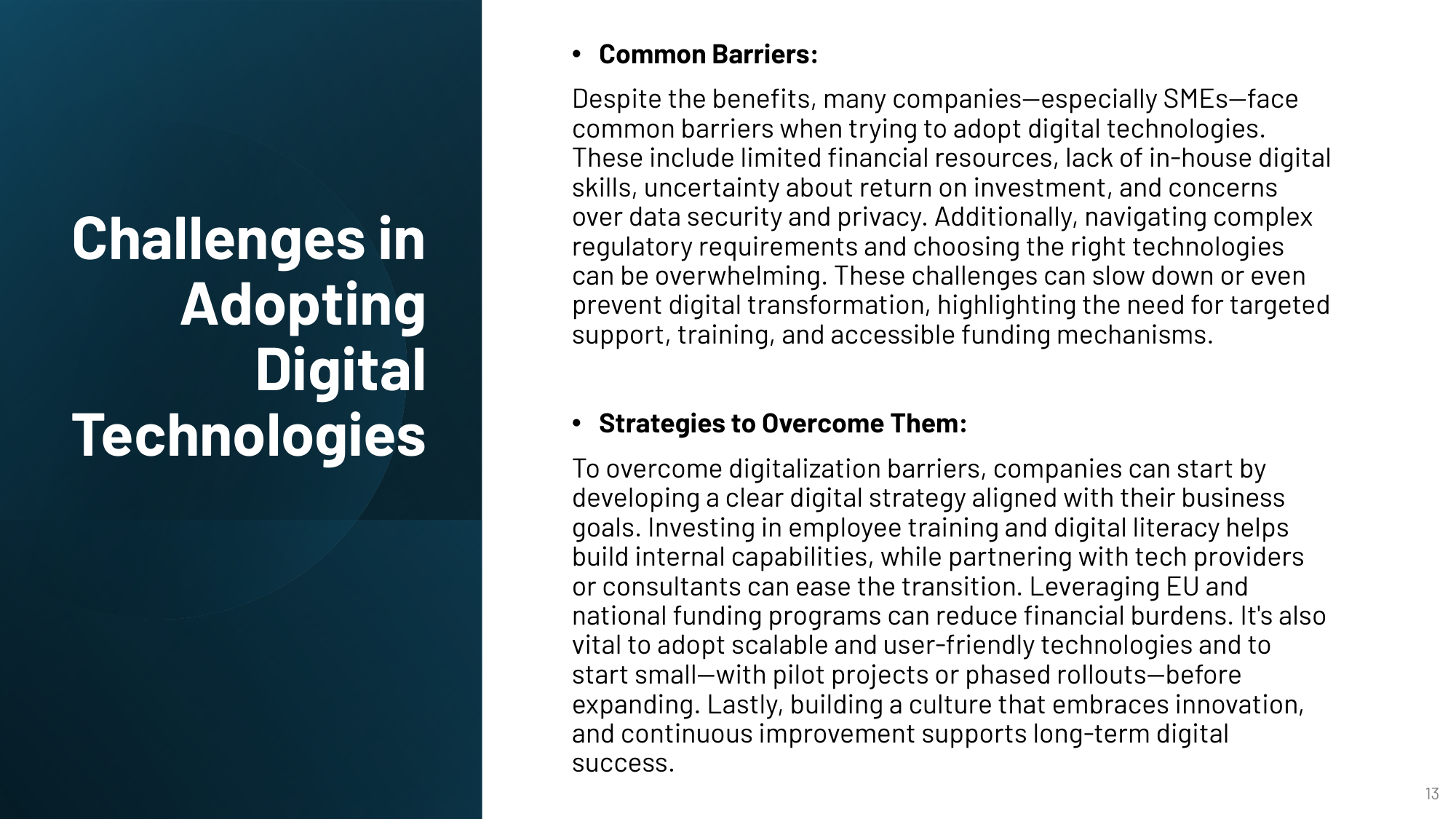

# Challenges in Adopting Digital Technologies
Common Barriers:
Despite the benefits, many companies—especially SMEs—face common barriers when trying to adopt digital technologies. These include limited financial resources, lack of in-house digital skills, uncertainty about return on investment, and concerns over data security and privacy. Additionally, navigating complex regulatory requirements and choosing the right technologies can be overwhelming. These challenges can slow down or even prevent digital transformation, highlighting the need for targeted support, training, and accessible funding mechanisms.

Strategies to Overcome Them:
To overcome digitalization barriers, companies can start by developing a clear digital strategy aligned with their business goals. Investing in employee training and digital literacy helps build internal capabilities, while partnering with tech providers or consultants can ease the transition. Leveraging EU and national funding programs can reduce financial burdens. It's also vital to adopt scalable and user-friendly technologies and to start small—with pilot projects or phased rollouts—before expanding. Lastly, building a culture that embraces innovation, and continuous improvement supports long-term digital success.

13